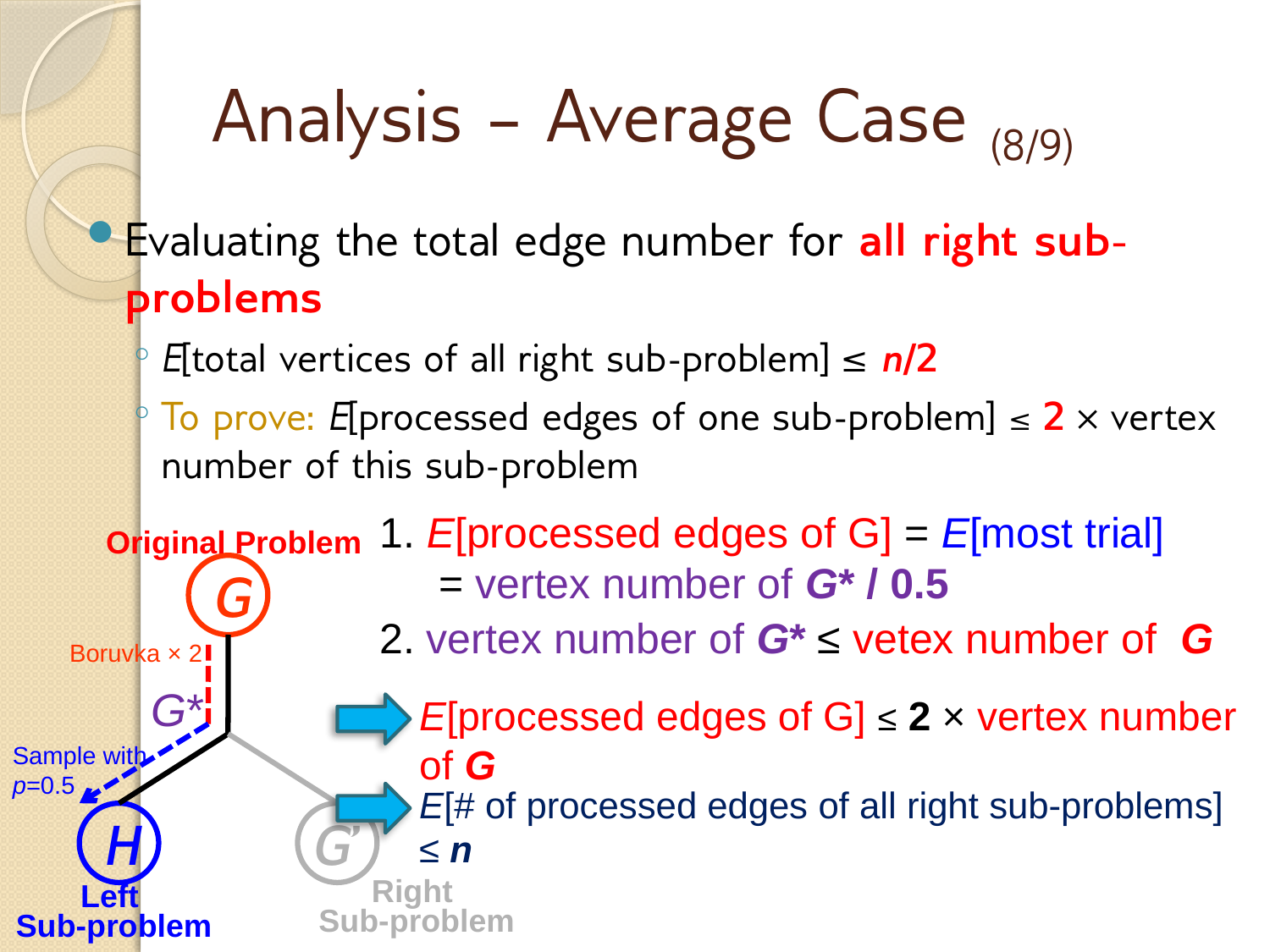

# Analysis – Average Case (8/9)
Evaluating the total edge number for all right sub-problems
E[total vertices of all right sub-problem] ≤ n/2
To prove: E[processed edges of one sub-problem] ≤ 2 × vertex number of this sub-problem
1. E[processed edges of G] = E[most trial]
     = vertex number of G* / 0.5
Original Problem
G
2. vertex number of G* ≤ vetex number of  G
Boruvka × 2
G*
E[processed edges of G] ≤ 2 × vertex number of G

Sample with p=0.5
E[# of processed edges of all right sub-problems] ≤ n

H
G’
Right
Sub-problem
Left
Sub-problem